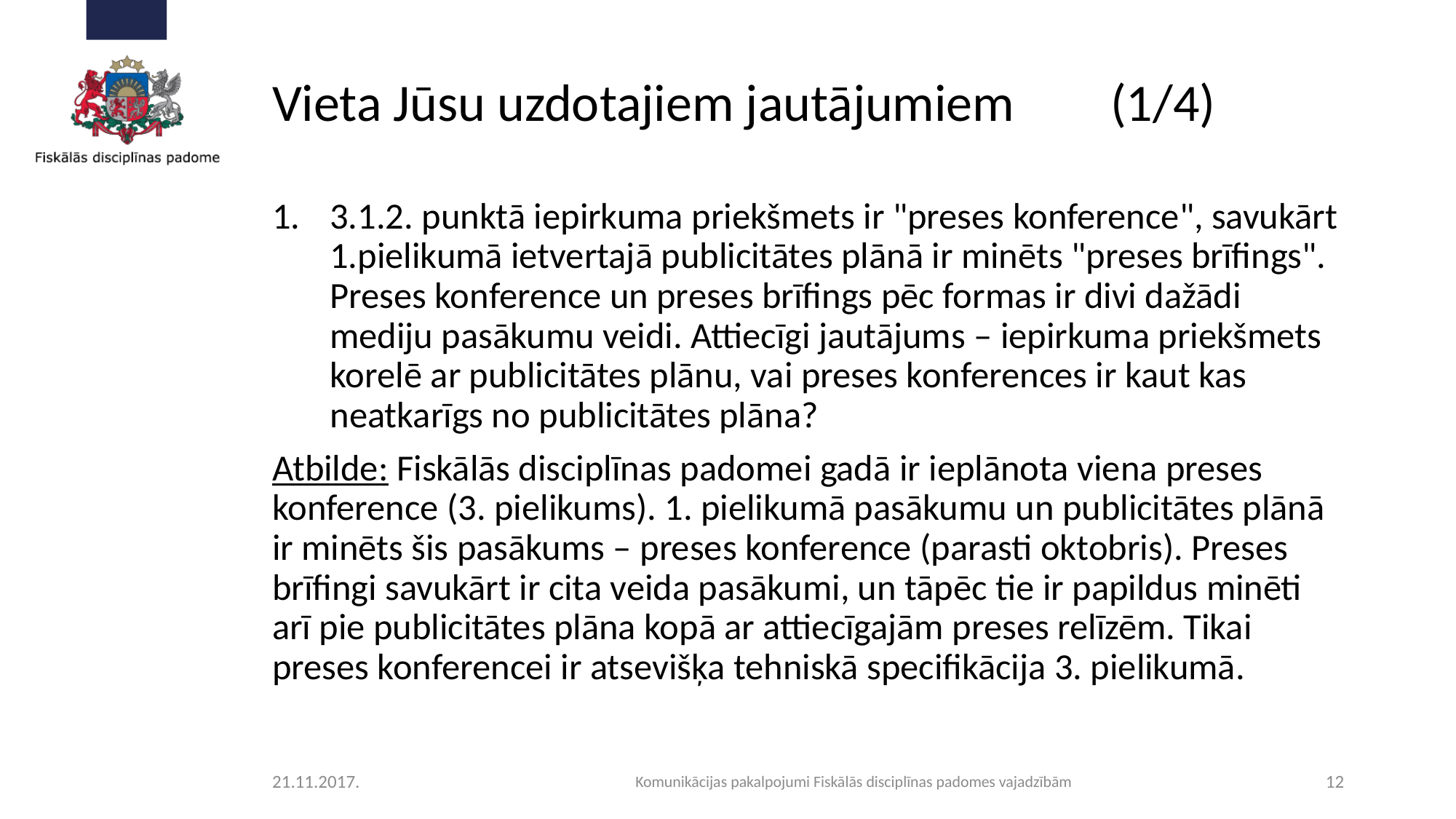

# Vieta Jūsu uzdotajiem jautājumiem		(1/4)
3.1.2. punktā iepirkuma priekšmets ir "preses konference", savukārt 1.pielikumā ietvertajā publicitātes plānā ir minēts "preses brīfings". Preses konference un preses brīfings pēc formas ir divi dažādi mediju pasākumu veidi. Attiecīgi jautājums – iepirkuma priekšmets korelē ar publicitātes plānu, vai preses konferences ir kaut kas neatkarīgs no publicitātes plāna?
Atbilde: Fiskālās disciplīnas padomei gadā ir ieplānota viena preses konference (3. pielikums). 1. pielikumā pasākumu un publicitātes plānā ir minēts šis pasākums – preses konference (parasti oktobris). Preses brīfingi savukārt ir cita veida pasākumi, un tāpēc tie ir papildus minēti arī pie publicitātes plāna kopā ar attiecīgajām preses relīzēm. Tikai preses konferencei ir atsevišķa tehniskā specifikācija 3. pielikumā.

21.11.2017.
Komunikācijas pakalpojumi Fiskālās disciplīnas padomes vajadzībām
12